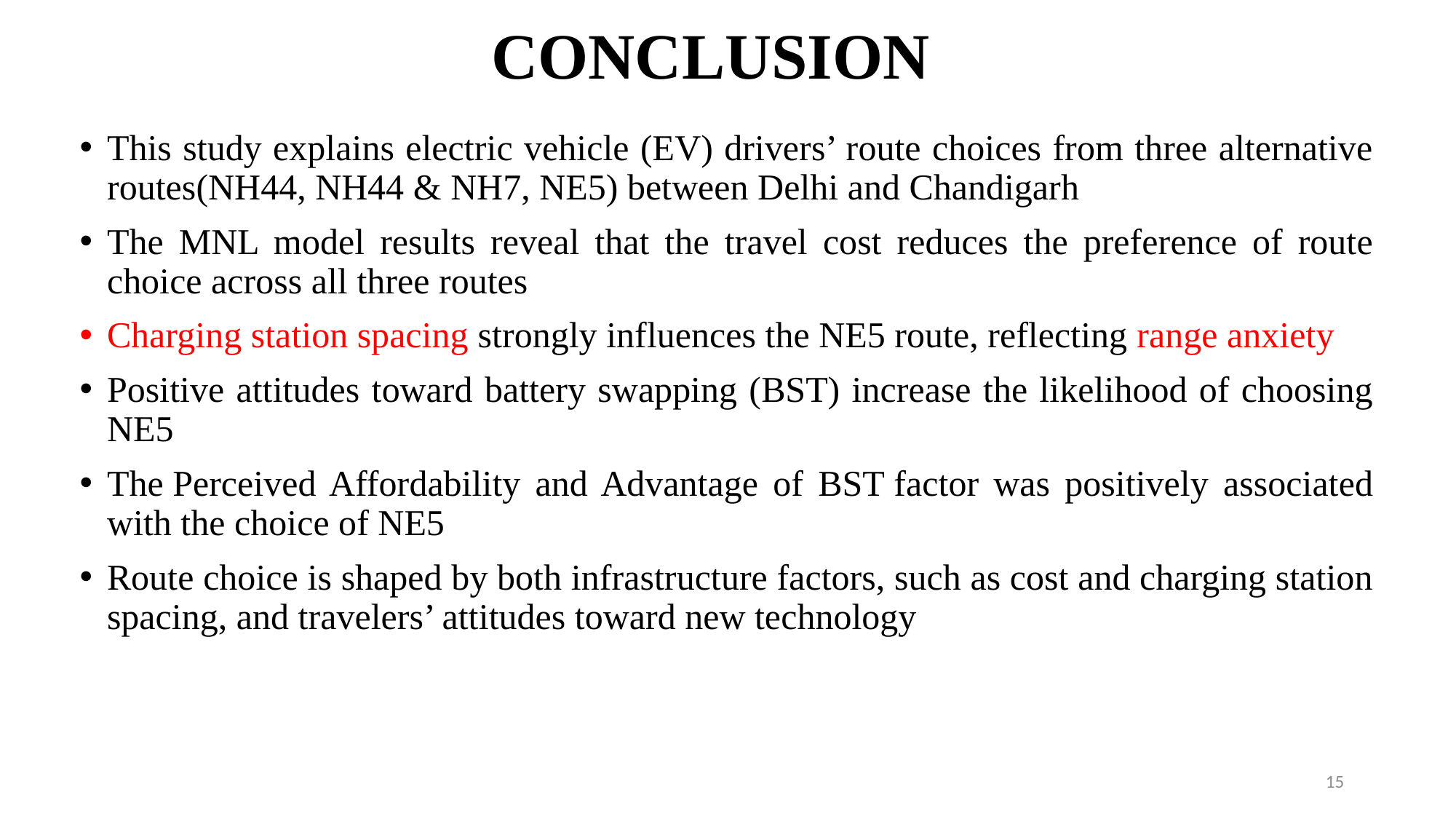

# CONCLUSION
This study explains electric vehicle (EV) drivers’ route choices from three alternative routes(NH44, NH44 & NH7, NE5) between Delhi and Chandigarh
The MNL model results reveal that the travel cost reduces the preference of route choice across all three routes
Charging station spacing strongly influences the NE5 route, reflecting range anxiety
Positive attitudes toward battery swapping (BST) increase the likelihood of choosing NE5
The Perceived Affordability and Advantage of BST factor was positively associated with the choice of NE5
Route choice is shaped by both infrastructure factors, such as cost and charging station spacing, and travelers’ attitudes toward new technology

15